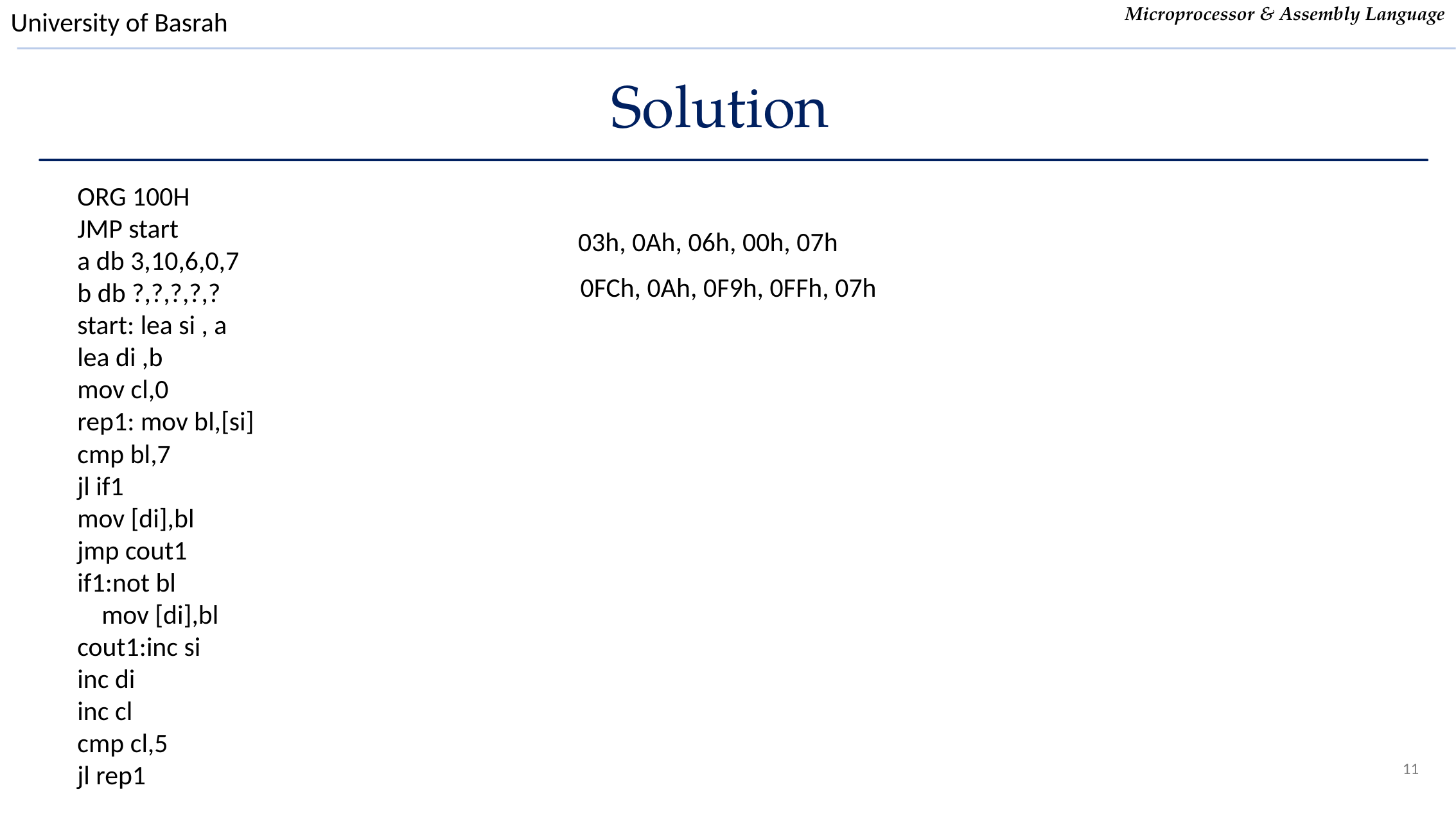

# Solution
ORG 100H
JMP start
a db 3,10,6,0,7
b db ?,?,?,?,?
start: lea si , a
lea di ,b
mov cl,0
rep1: mov bl,[si]
cmp bl,7
jl if1
mov [di],bl
jmp cout1
if1:not bl
    mov [di],bl
cout1:inc si
inc di
inc cl
cmp cl,5
jl rep1
03h, 0Ah, 06h, 00h, 07h
0FCh, 0Ah, 0F9h, 0FFh, 07h